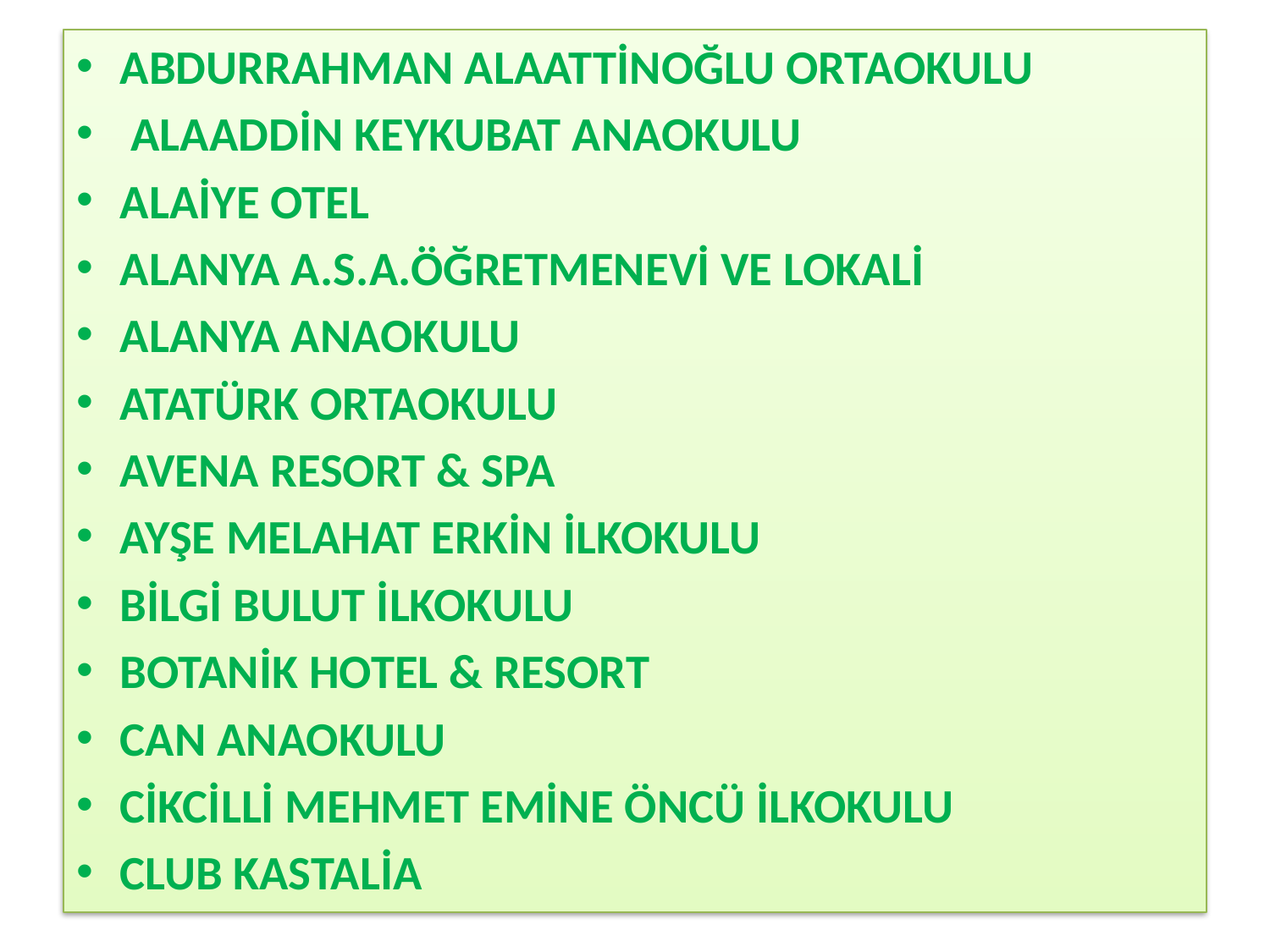

ABDURRAHMAN ALAATTİNOĞLU ORTAOKULU
 ALAADDİN KEYKUBAT ANAOKULU
ALAİYE OTEL
ALANYA A.S.A.ÖĞRETMENEVİ VE LOKALİ
ALANYA ANAOKULU
ATATÜRK ORTAOKULU
AVENA RESORT & SPA
AYŞE MELAHAT ERKİN İLKOKULU
BİLGİ BULUT İLKOKULU
BOTANİK HOTEL & RESORT
CAN ANAOKULU
CİKCİLLİ MEHMET EMİNE ÖNCÜ İLKOKULU
CLUB KASTALİA